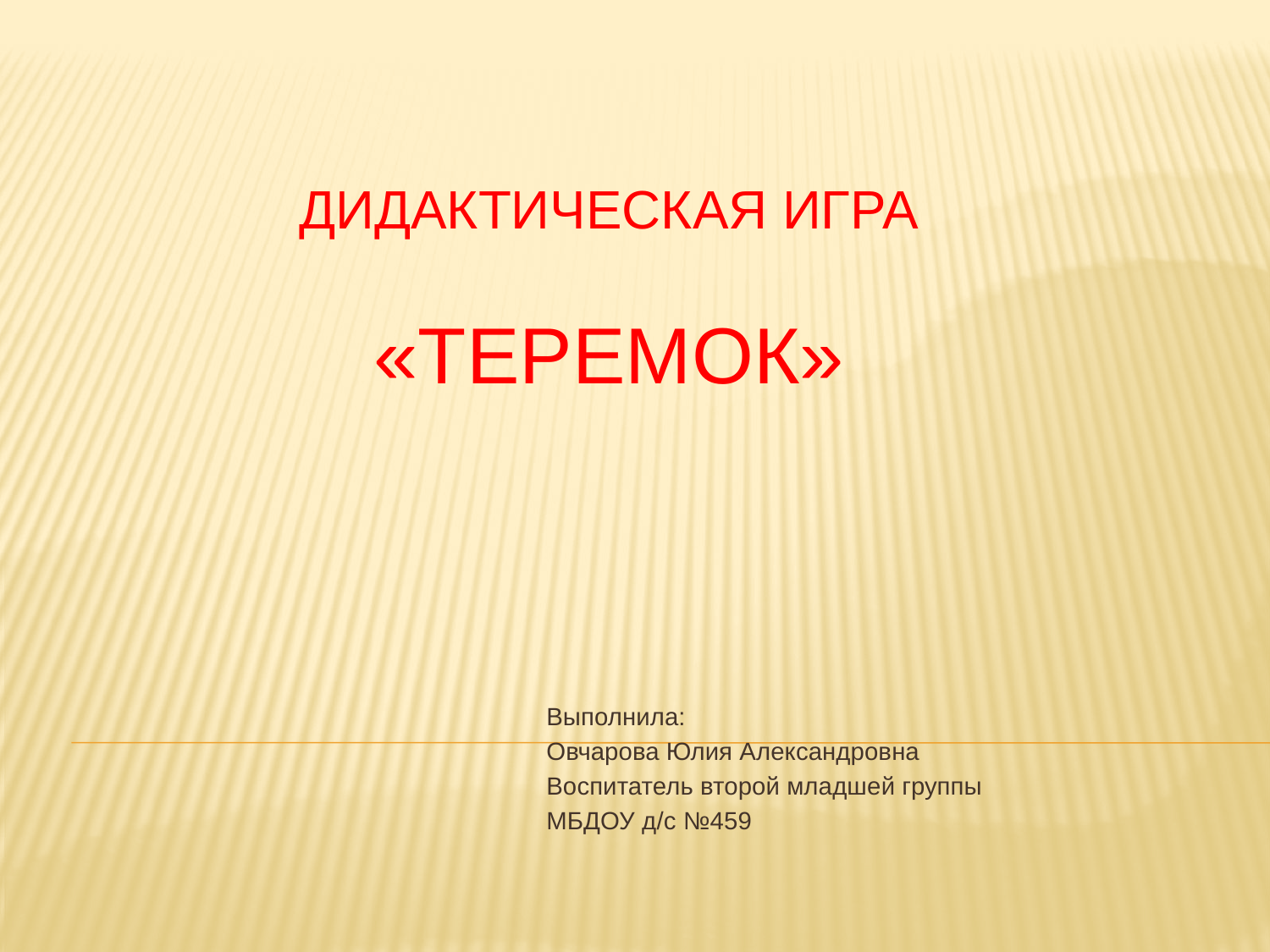

# Дидактическая игра «Теремок»
    Выполнила:
    Овчарова Юлия Александровна
    Воспитатель второй младшей группы
    МБДОУ д/c №459